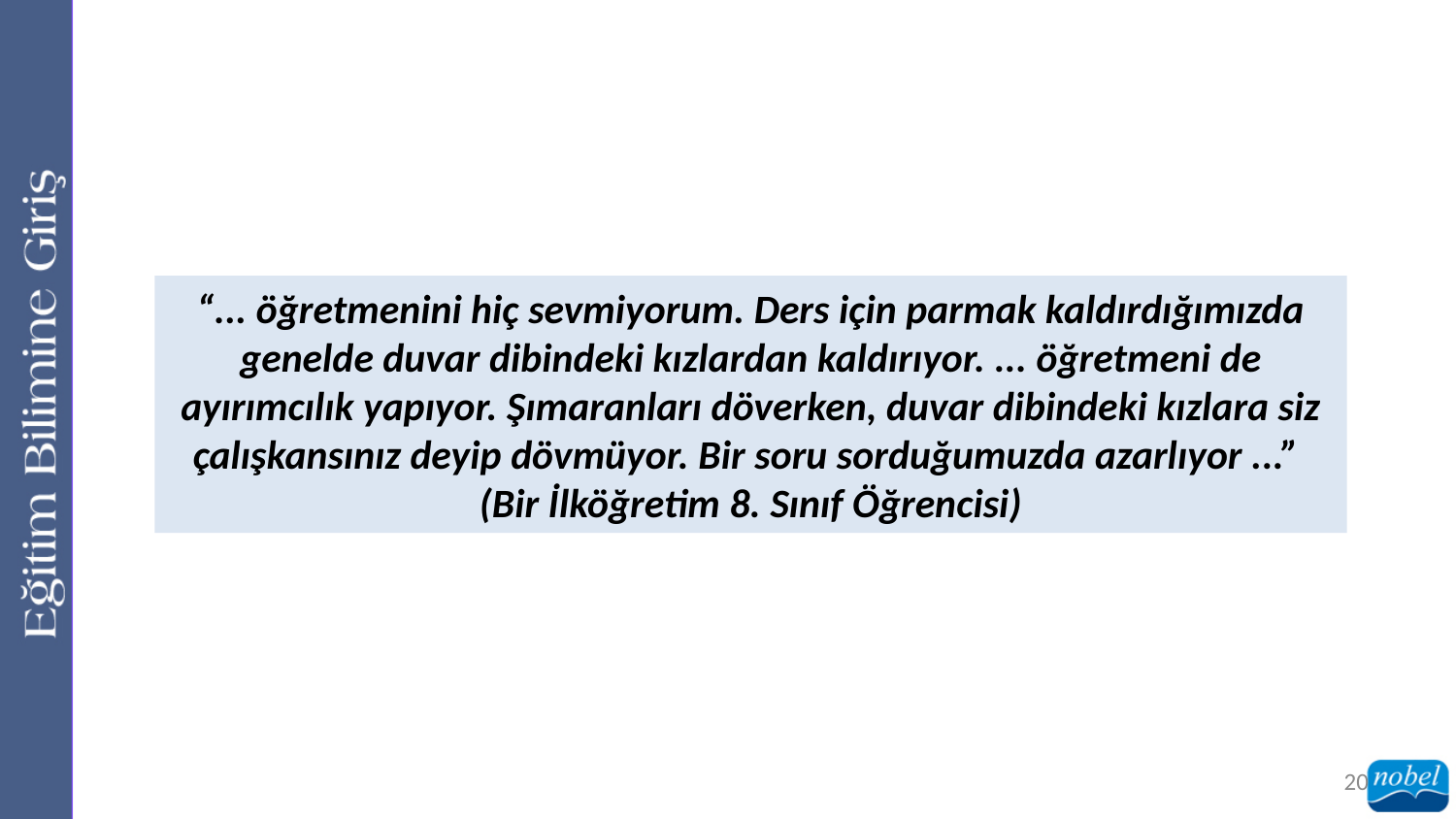

“... öğretmenini hiç sevmiyorum. Ders için parmak kaldırdığımızda genelde duvar dibindeki kızlardan kaldırıyor. ... öğretmeni de ayırımcılık yapıyor. Şımaranları döverken, duvar dibindeki kızlara siz çalışkansınız deyip dövmüyor. Bir soru sorduğumuzda azarlıyor ...”
(Bir İlköğretim 8. Sınıf Öğrencisi)
20